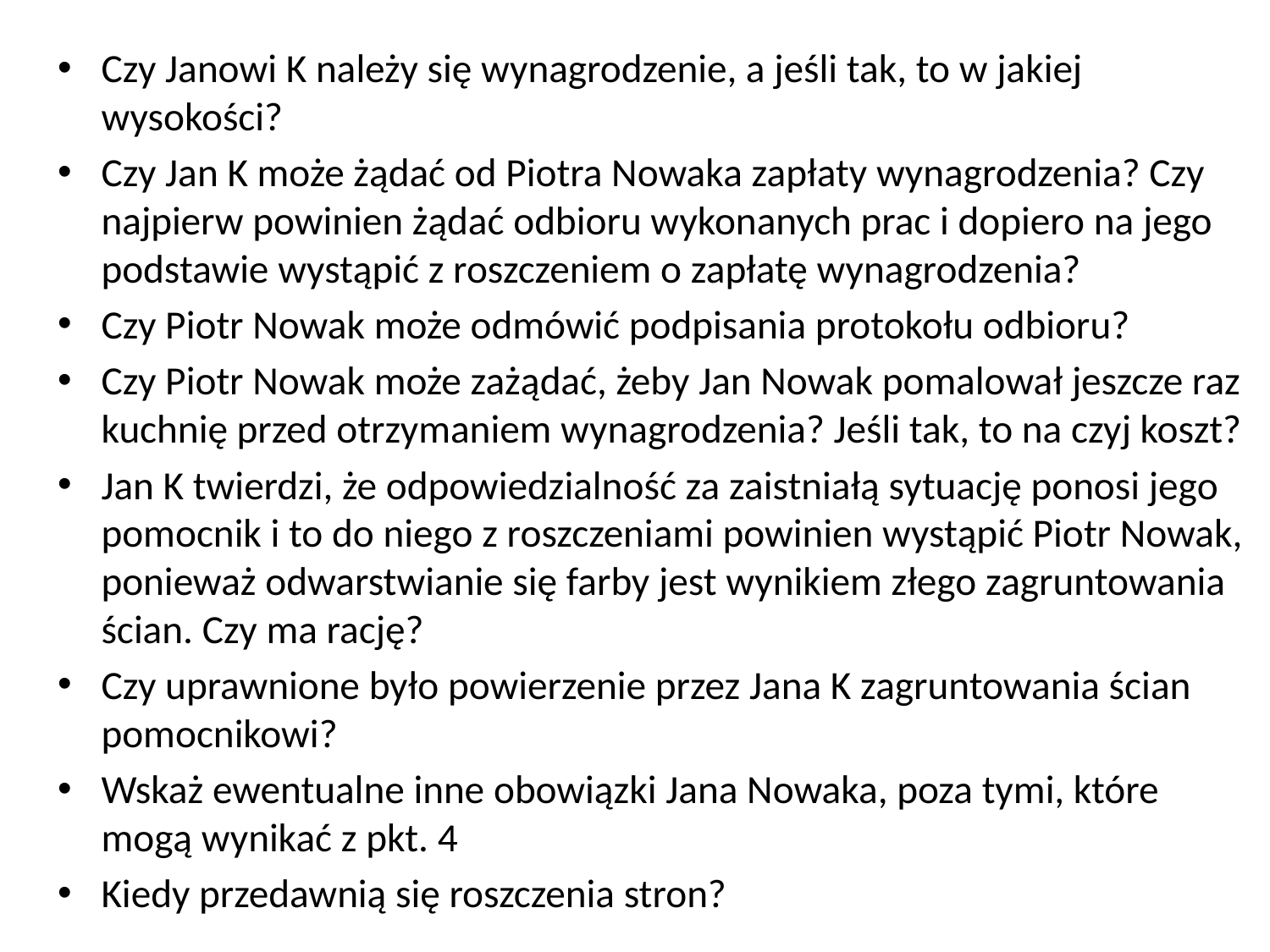

Czy Janowi K należy się wynagrodzenie, a jeśli tak, to w jakiej wysokości?
Czy Jan K może żądać od Piotra Nowaka zapłaty wynagrodzenia? Czy najpierw powinien żądać odbioru wykonanych prac i dopiero na jego podstawie wystąpić z roszczeniem o zapłatę wynagrodzenia?
Czy Piotr Nowak może odmówić podpisania protokołu odbioru?
Czy Piotr Nowak może zażądać, żeby Jan Nowak pomalował jeszcze raz kuchnię przed otrzymaniem wynagrodzenia? Jeśli tak, to na czyj koszt?
Jan K twierdzi, że odpowiedzialność za zaistniałą sytuację ponosi jego pomocnik i to do niego z roszczeniami powinien wystąpić Piotr Nowak, ponieważ odwarstwianie się farby jest wynikiem złego zagruntowania ścian. Czy ma rację?
Czy uprawnione było powierzenie przez Jana K zagruntowania ścian pomocnikowi?
Wskaż ewentualne inne obowiązki Jana Nowaka, poza tymi, które mogą wynikać z pkt. 4
Kiedy przedawnią się roszczenia stron?